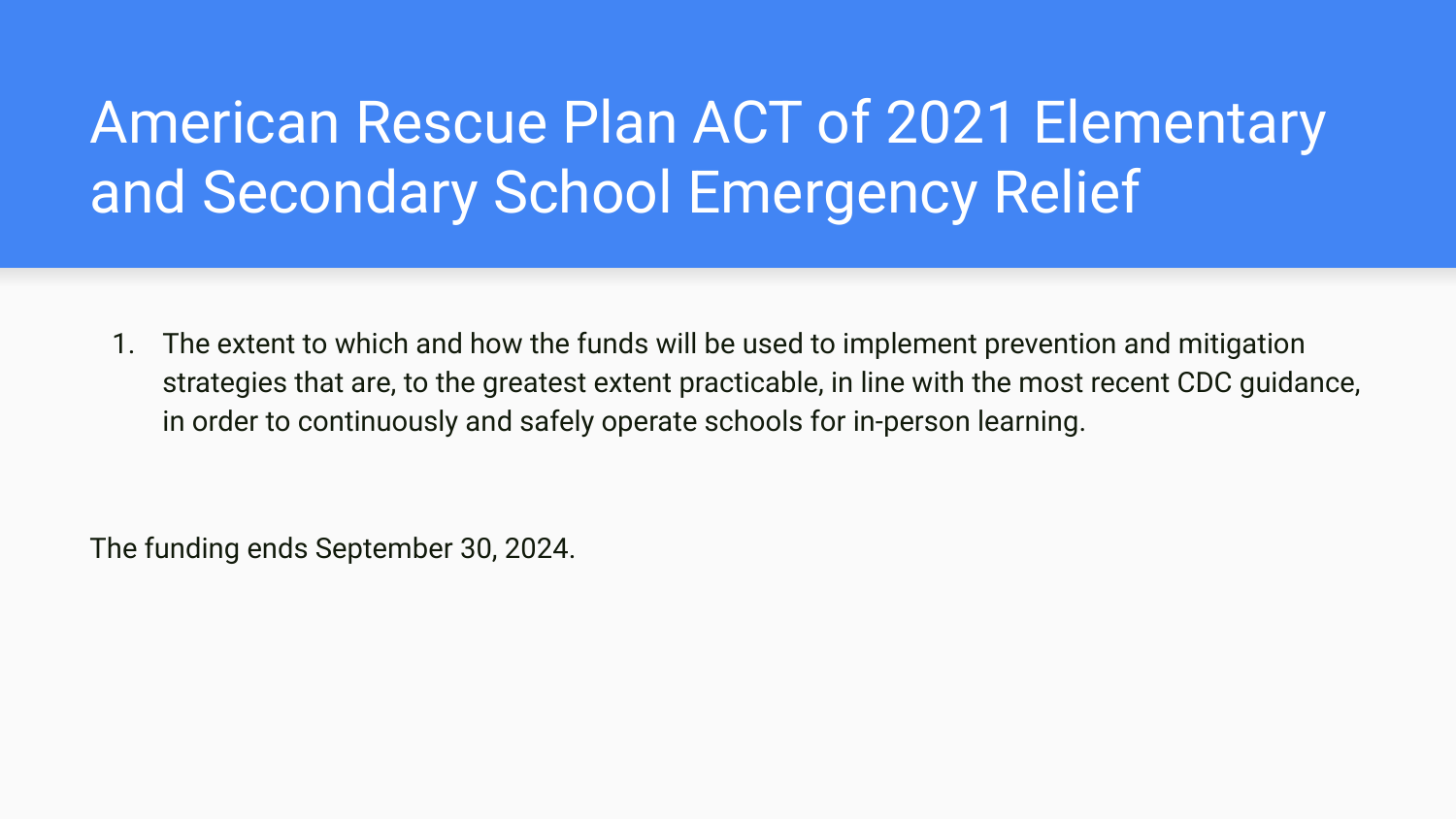

# American Rescue Plan ACT of 2021 Elementary and Secondary School Emergency Relief
The extent to which and how the funds will be used to implement prevention and mitigation strategies that are, to the greatest extent practicable, in line with the most recent CDC guidance, in order to continuously and safely operate schools for in-person learning.

The funding ends September 30, 2024.